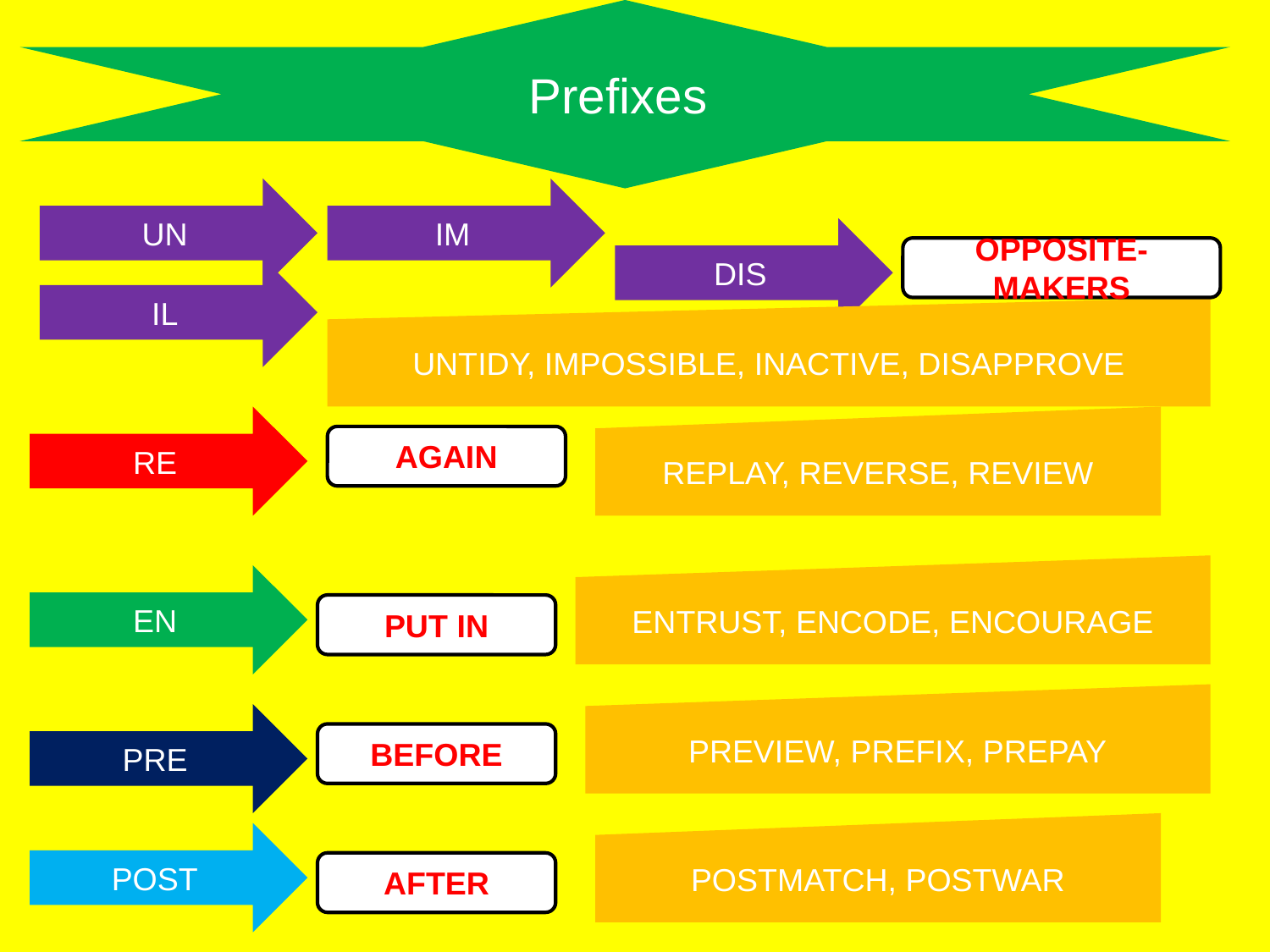

Prefixes
UN
IM
DIS
OPPOSITE-MAKERS
IL
UNTIDY, IMPOSSIBLE, INACTIVE, DISAPPROVE
RE
REPLAY, REVERSE, REVIEW
AGAIN
ENTRUST, ENCODE, ENCOURAGE
EN
PUT IN
PREVIEW, PREFIX, PREPAY
PRE
BEFORE
POSTMATCH, POSTWAR
POST
AFTER